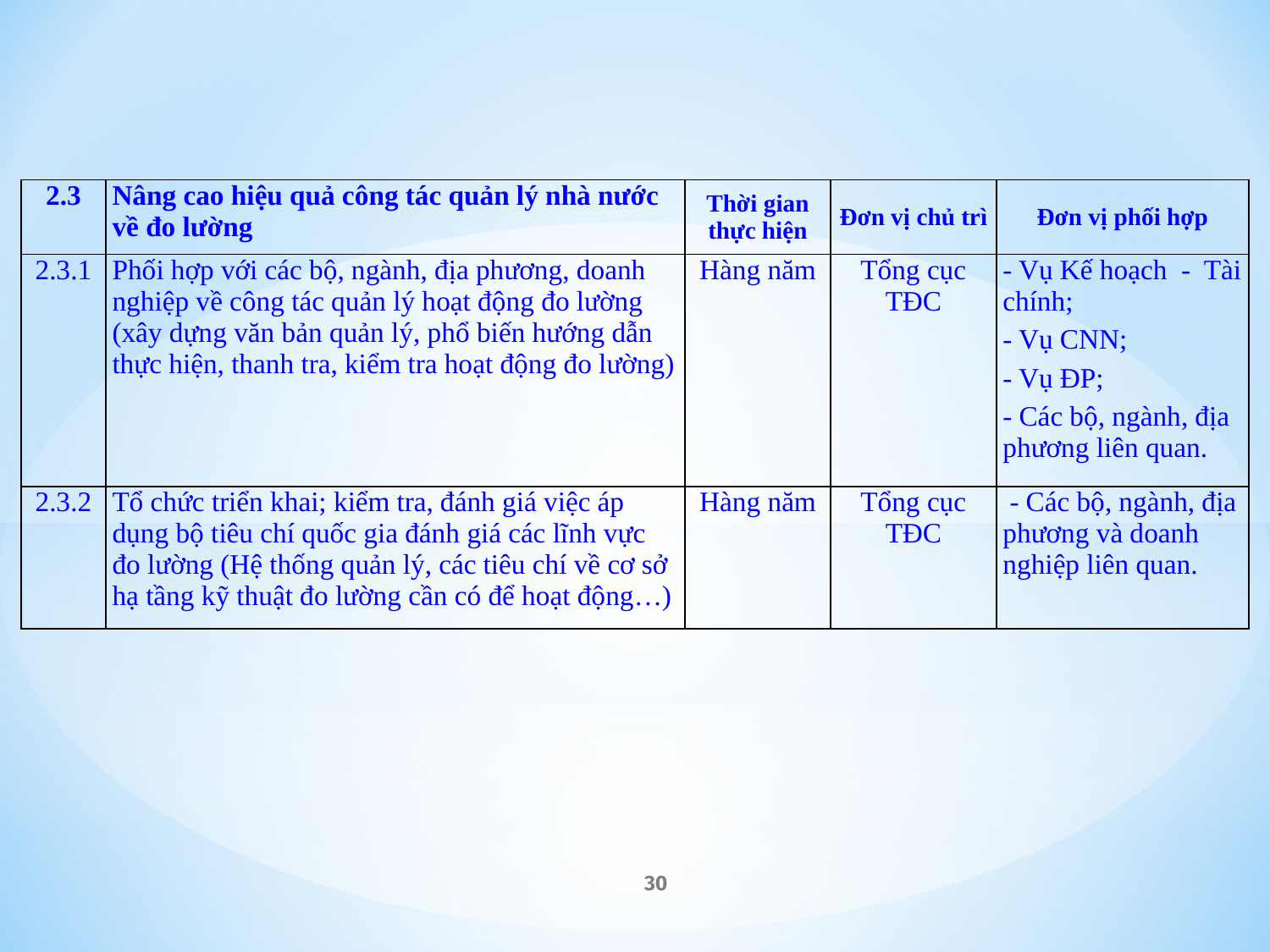

| 2.3 | Nâng cao hiệu quả công tác quản lý nhà nước về đo lường | Thời gian thực hiện | Đơn vị chủ trì | Đơn vị phối hợp |
| --- | --- | --- | --- | --- |
| 2.3.1 | Phối hợp với các bộ, ngành, địa phương, doanh nghiệp về công tác quản lý hoạt động đo lường (xây dựng văn bản quản lý, phổ biến hướng dẫn thực hiện, thanh tra, kiểm tra hoạt động đo lường) | Hàng năm | Tổng cục TĐC | - Vụ Kế hoạch - Tài chính; - Vụ CNN; - Vụ ĐP; - Các bộ, ngành, địa phương liên quan. |
| 2.3.2 | Tổ chức triển khai; kiểm tra, đánh giá việc áp dụng bộ tiêu chí quốc gia đánh giá các lĩnh vực đo lường (Hệ thống quản lý, các tiêu chí về cơ sở hạ tầng kỹ thuật đo lường cần có để hoạt động…) | Hàng năm | Tổng cục TĐC | - Các bộ, ngành, địa phương và doanh nghiệp liên quan. |
30